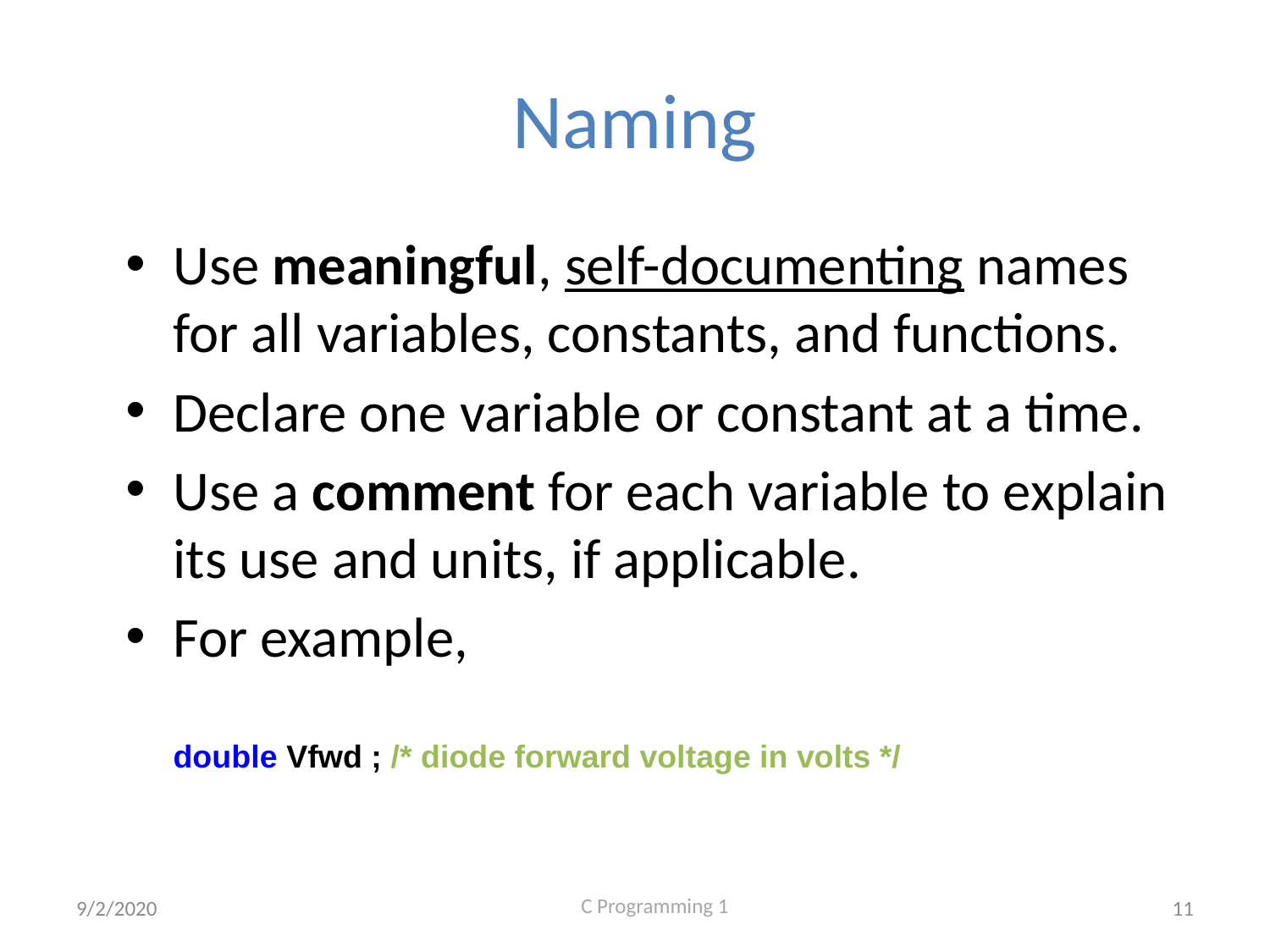

# Naming
Use meaningful, self-documenting names for all variables, constants, and functions.
Declare one variable or constant at a time.
Use a comment for each variable to explain its use and units, if applicable.
For example,
double Vfwd ; /* diode forward voltage in volts */
9/2/2020
11
C Programming 1